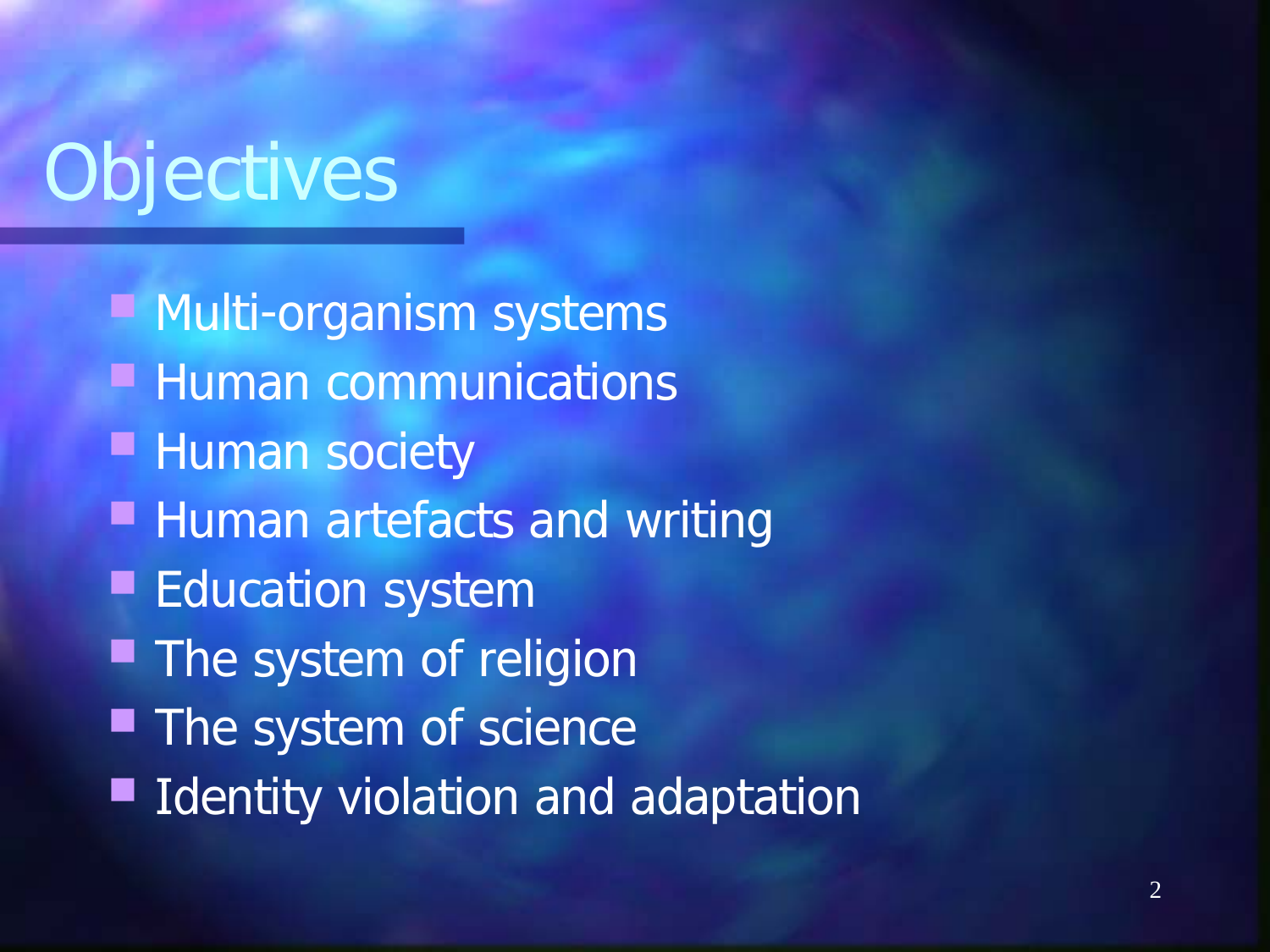

# Objectives
Multi-organism systems
Human communications
Human society
Human artefacts and writing
Education system
The system of religion
The system of science
Identity violation and adaptation
2